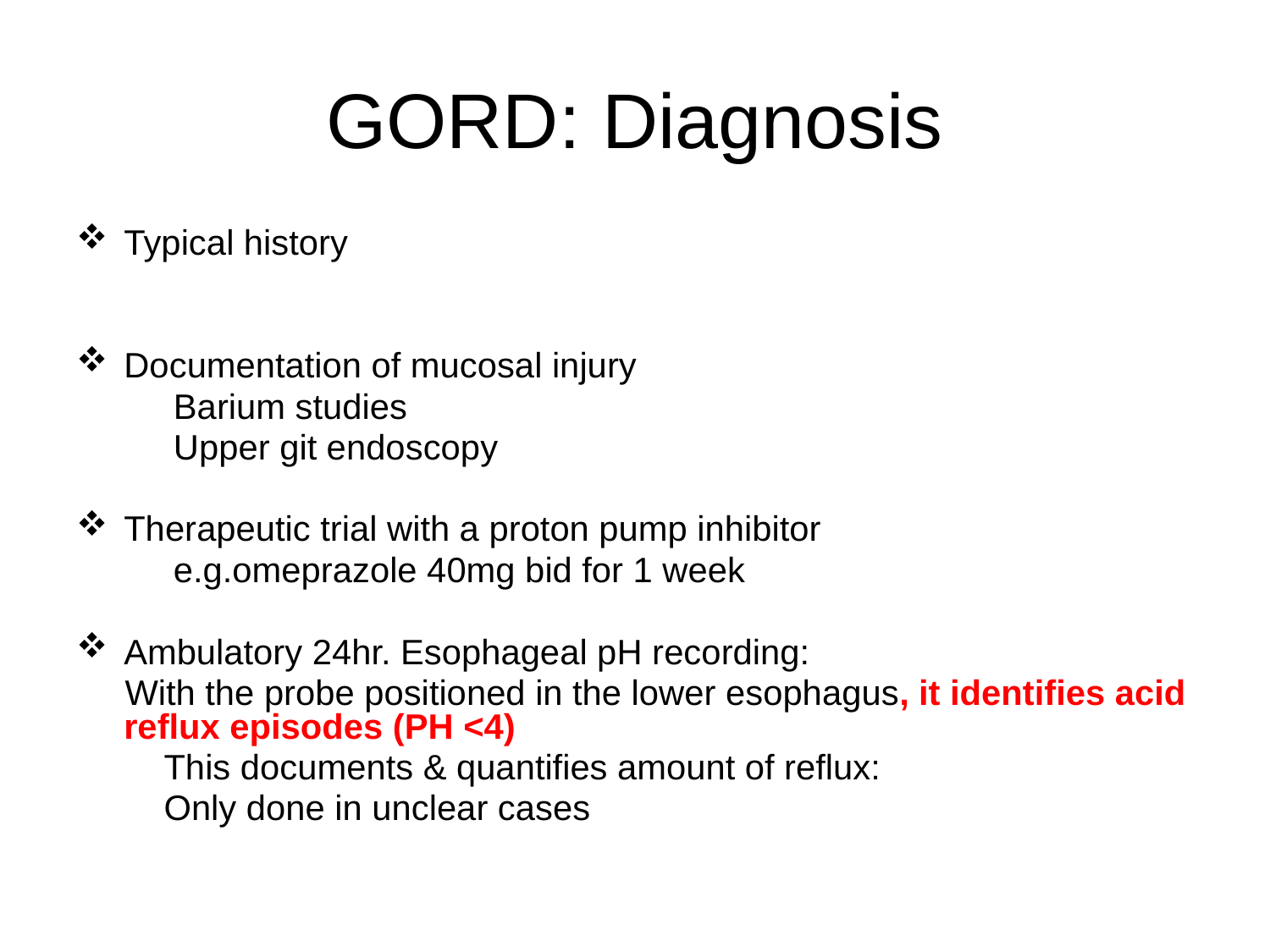

# GORD: Diagnosis
Typical history

Documentation of mucosal injury
          Barium studies
          Upper git endoscopy

Therapeutic trial with a proton pump inhibitor
          e.g.omeprazole 40mg bid for 1 week

Ambulatory 24hr. Esophageal pH recording:
     With the probe positioned in the lower esophagus, it identifies acid reflux episodes (PH <4)
         This documents & quantifies amount of reflux:
         Only done in unclear cases